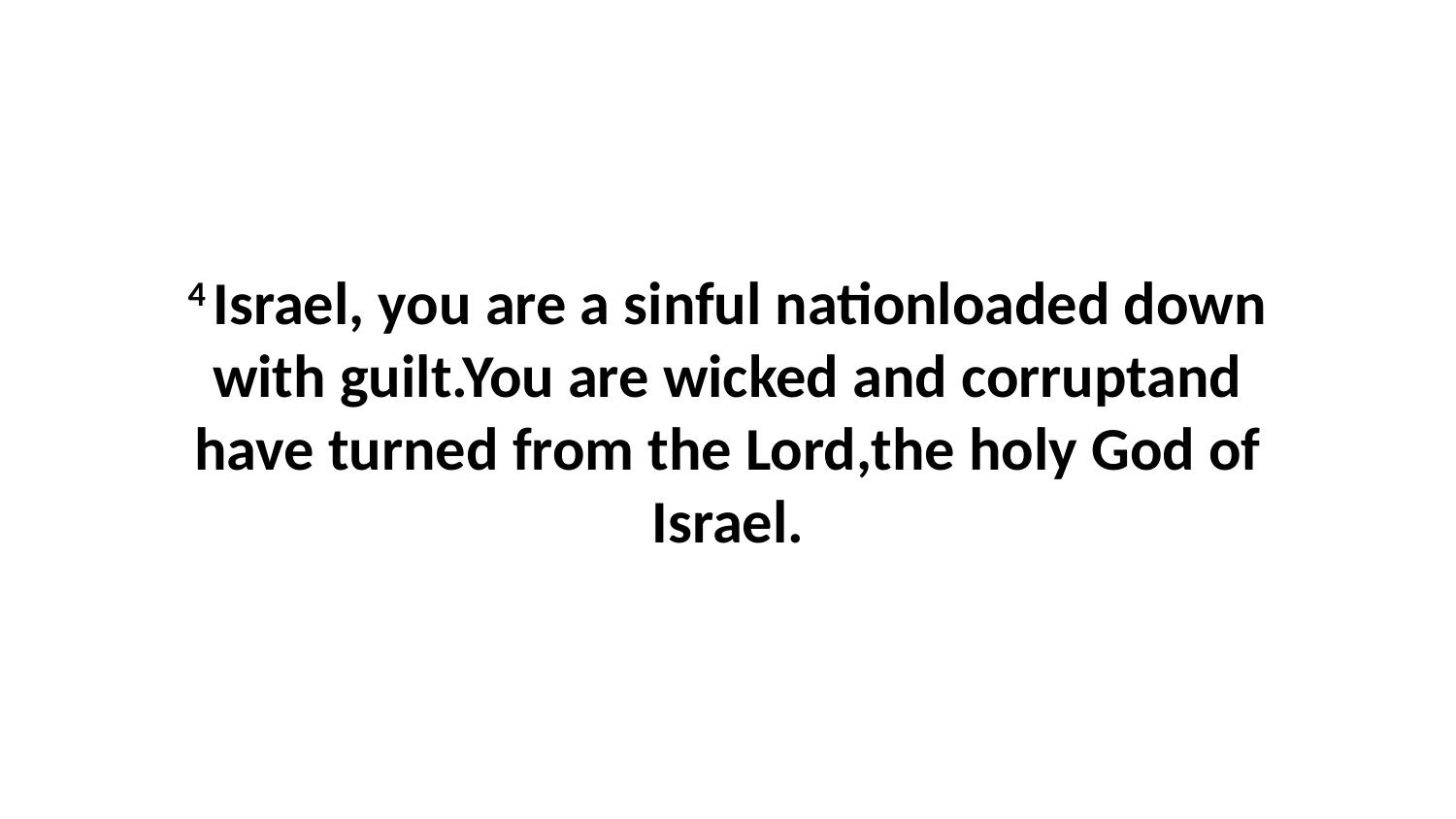

4 Israel, you are a sinful nationloaded down with guilt.You are wicked and corruptand have turned from the Lord,the holy God of Israel.